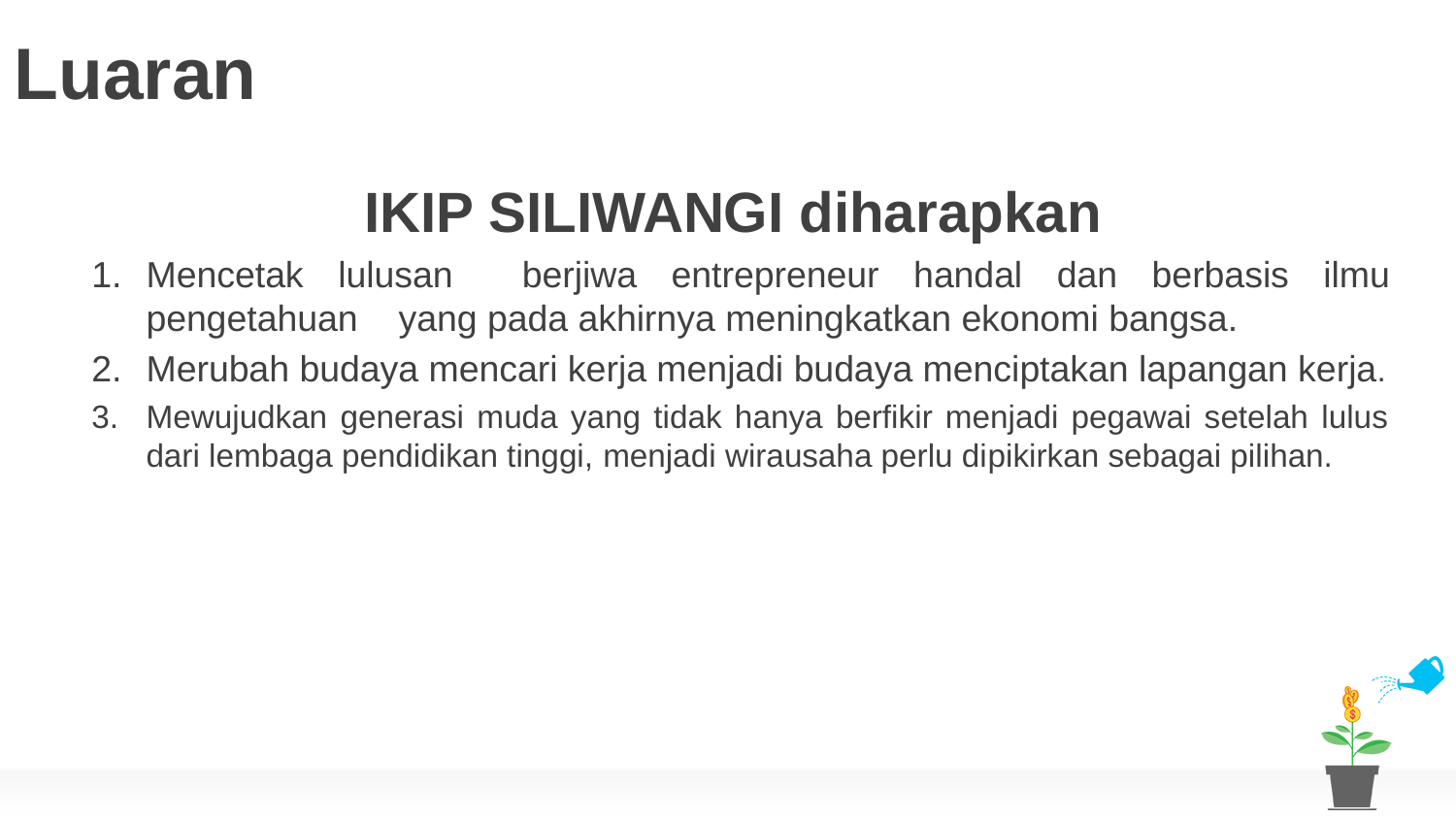

# Luaran
IKIP SILIWANGI diharapkan
Mencetak lulusan  berjiwa entrepreneur handal dan berbasis ilmu pengetahuan    yang pada akhirnya meningkatkan ekonomi bangsa.
Merubah budaya mencari kerja menjadi budaya menciptakan lapangan kerja.
Mewujudkan generasi muda yang tidak hanya berfikir menjadi pegawai setelah lulus dari lembaga pendidikan tinggi, menjadi wirausaha perlu dipikirkan sebagai pilihan.